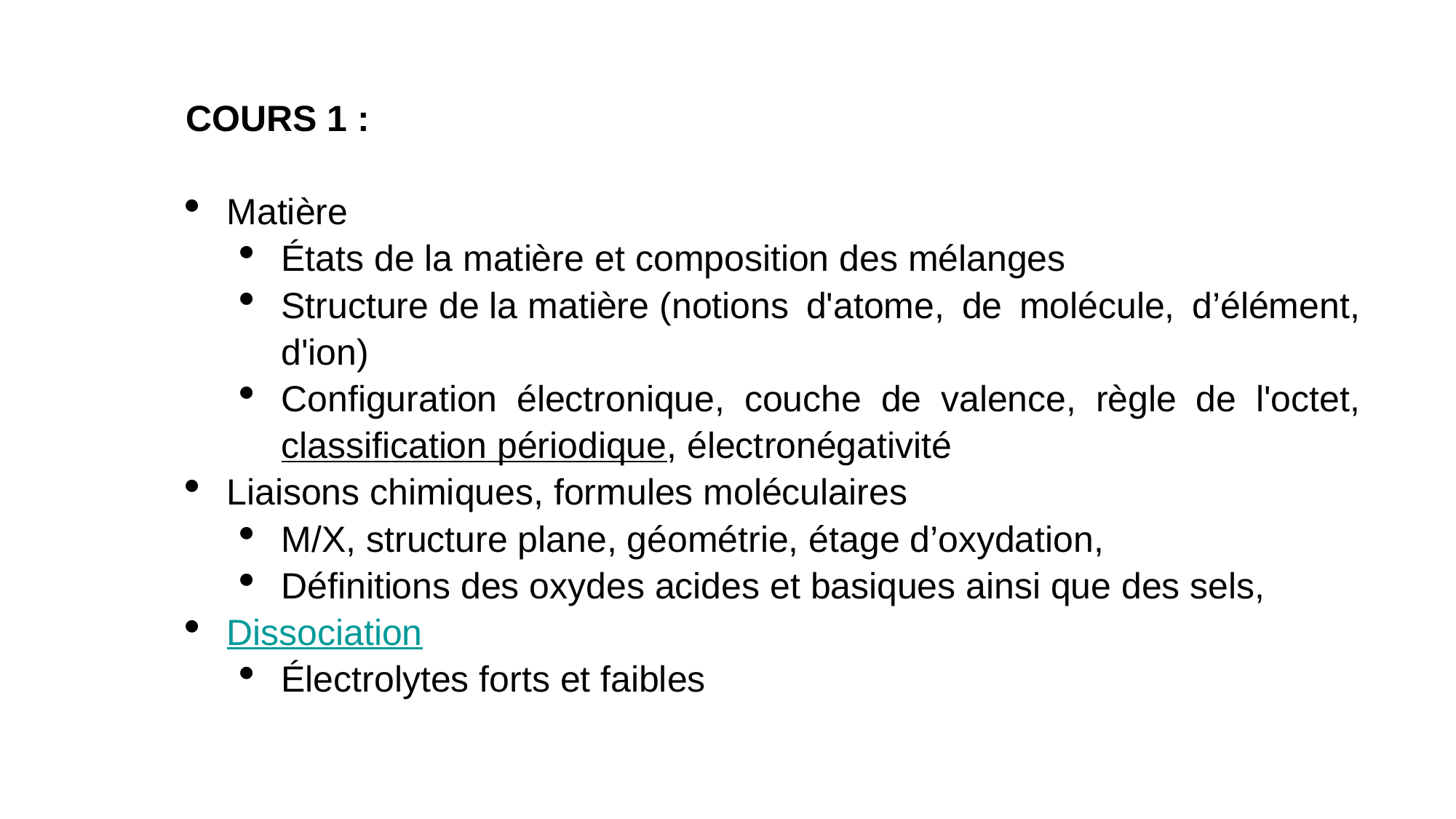

Cours 1 :

Matière
États de la matière et composition des mélanges
Structure de la matière (notions d'atome, de molécule, d’élément, d'ion)
Configuration électronique, couche de valence, règle de l'octet, classification périodique, électronégativité
Liaisons chimiques, formules moléculaires
M/X, structure plane, géométrie, étage d’oxydation,
Définitions des oxydes acides et basiques ainsi que des sels,
Dissociation
Électrolytes forts et faibles